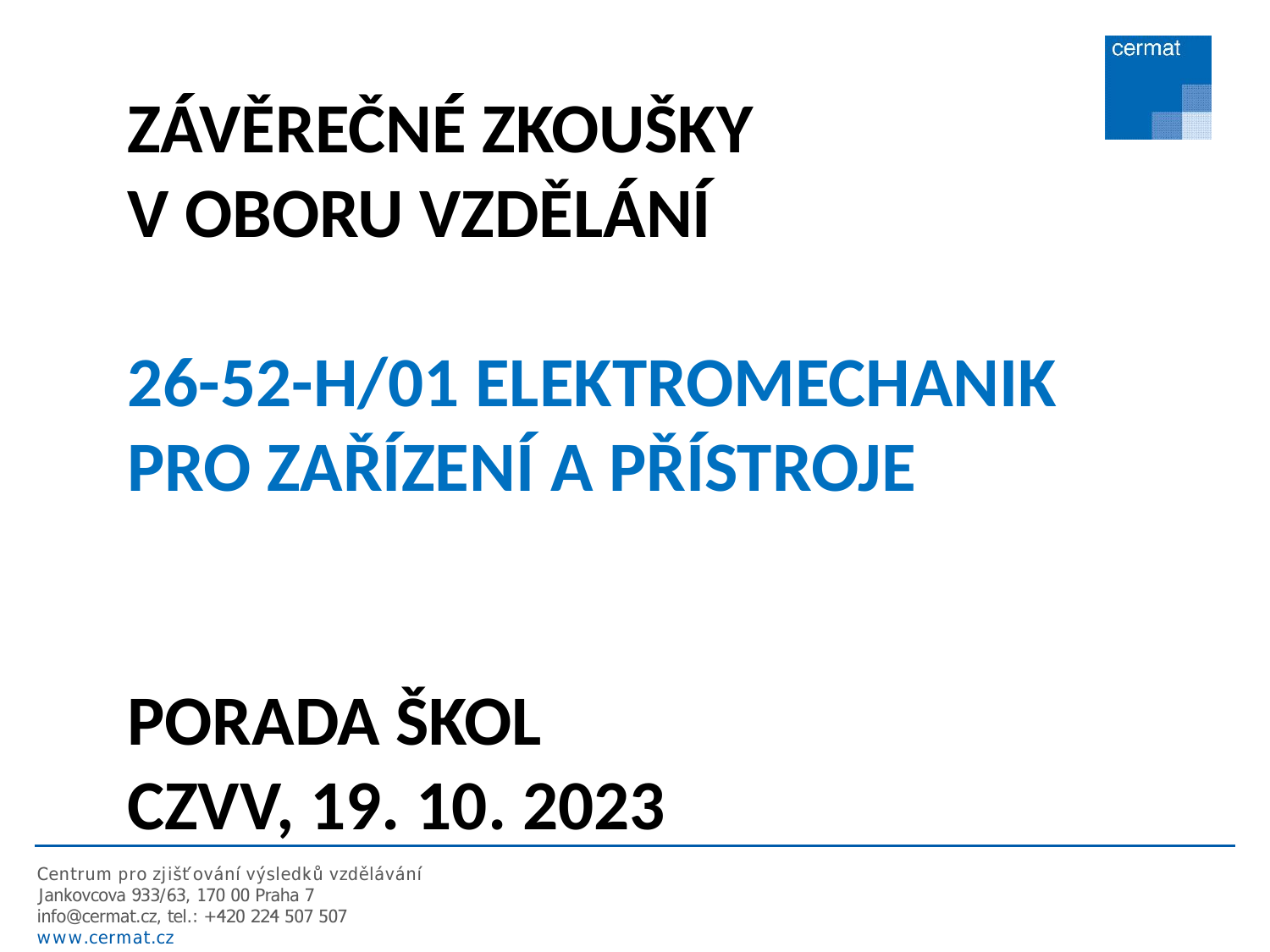

závěrečné zkoušky
v Oboru vzdělání

26-52-H/01 ELEKTROMECHANIK PRO ZAŘÍZENÍ A PŘÍSTROJE

Porada škol
CZVV, 19. 10. 2023